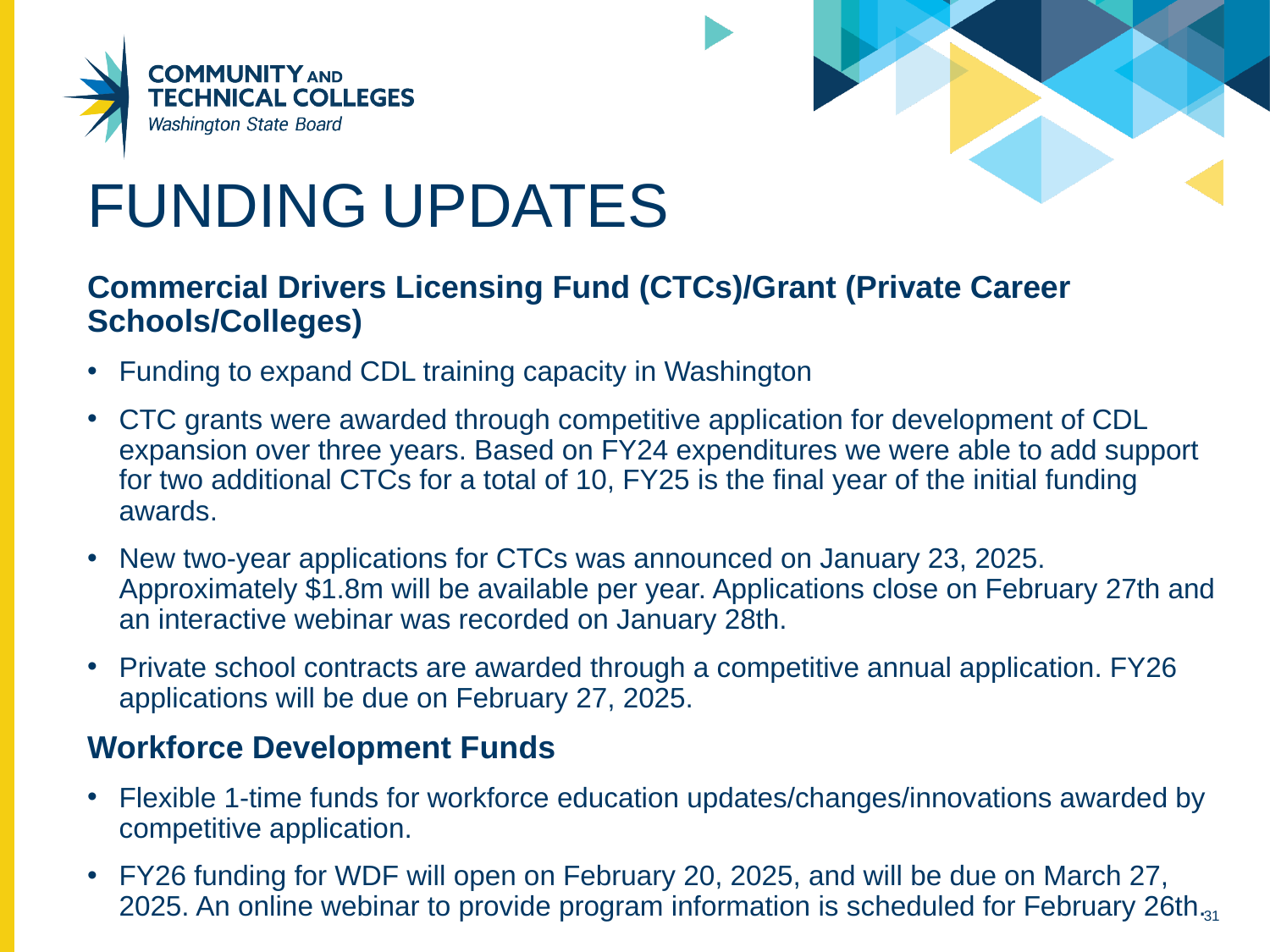

# funding Updates
Commercial Drivers Licensing Fund (CTCs)/Grant (Private Career Schools/Colleges)
Funding to expand CDL training capacity in Washington
CTC grants were awarded through competitive application for development of CDL expansion over three years. Based on FY24 expenditures we were able to add support for two additional CTCs for a total of 10, FY25 is the final year of the initial funding awards.
New two-year applications for CTCs was announced on January 23, 2025. Approximately $1.8m will be available per year. Applications close on February 27th and an interactive webinar was recorded on January 28th.
Private school contracts are awarded through a competitive annual application. FY26 applications will be due on February 27, 2025.
Workforce Development Funds
Flexible 1-time funds for workforce education updates/changes/innovations awarded by competitive application.
FY26 funding for WDF will open on February 20, 2025, and will be due on March 27, 2025. An online webinar to provide program information is scheduled for February 26th.

31